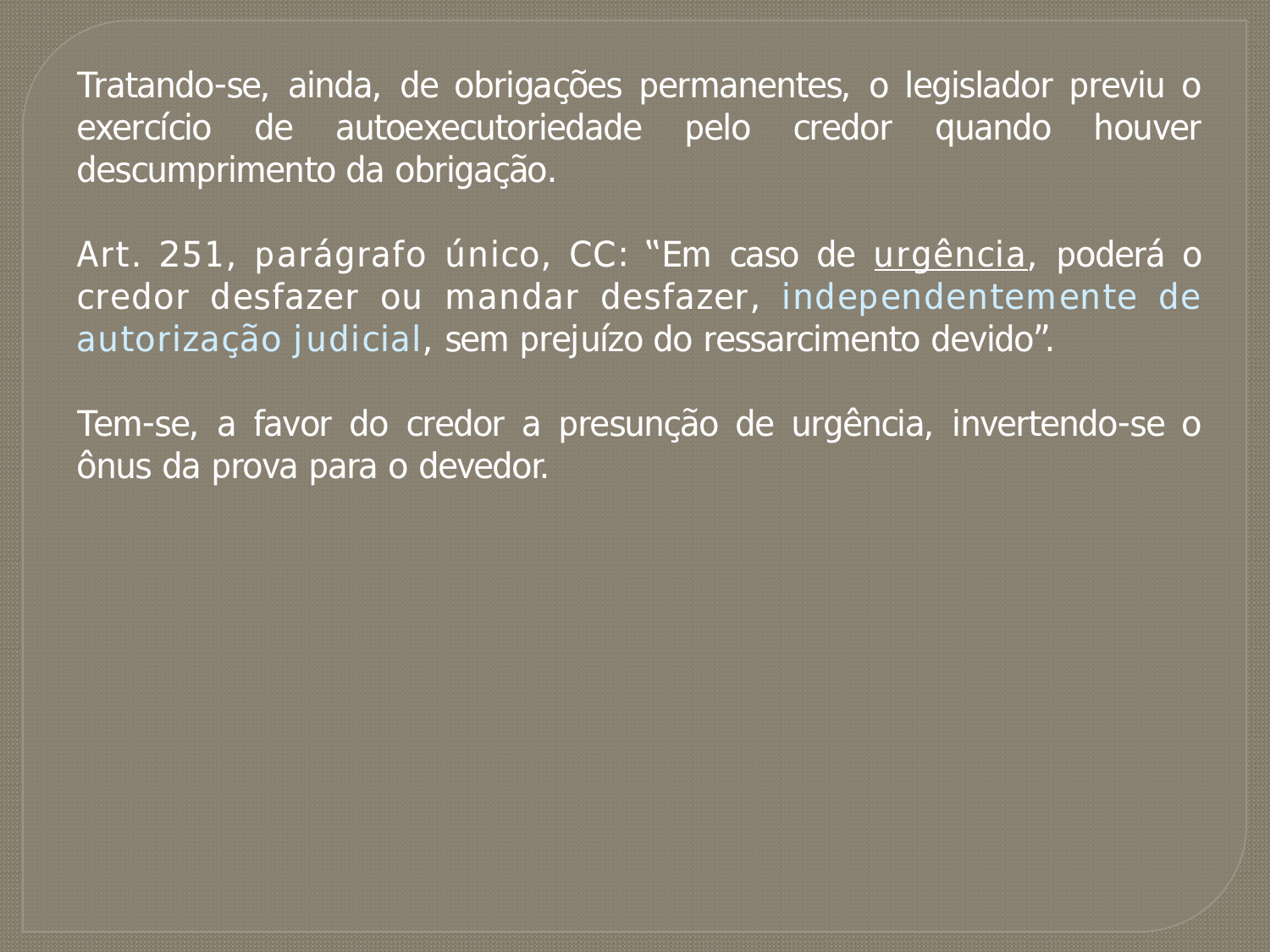

Tratando-se, ainda, de obrigações permanentes, o legislador previu o exercício de autoexecutoriedade pelo credor quando houver descumprimento da obrigação.

Art. 251, parágrafo único, CC: “Em caso de urgência, poderá o credor desfazer ou mandar desfazer, independentemente de autorização judicial, sem prejuízo do ressarcimento devido”.

Tem-se, a favor do credor a presunção de urgência, invertendo-se o ônus da prova para o devedor.